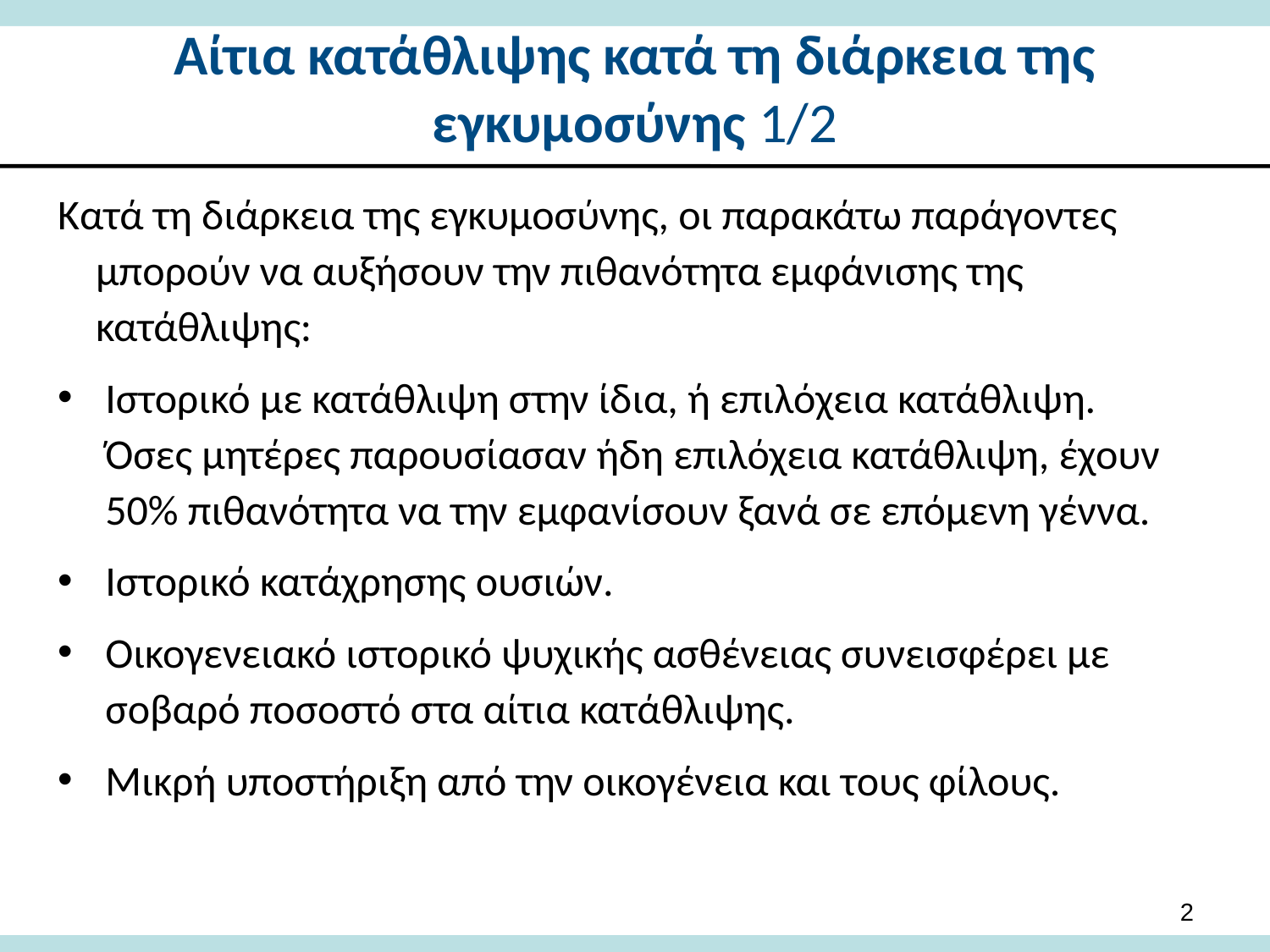

# Αίτια κατάθλιψης κατά τη διάρκεια της εγκυμοσύνης 1/2
Κατά τη διάρκεια της εγκυμοσύνης, οι παρακάτω παράγοντες μπορούν να αυξήσουν την πιθανότητα εμφάνισης της κατάθλιψης:
Ιστορικό με κατάθλιψη στην ίδια, ή επιλόχεια κατάθλιψη. Όσες μητέρες παρουσίασαν ήδη επιλόχεια κατάθλιψη, έχουν 50% πιθανότητα να την εμφανίσουν ξανά σε επόμενη γέννα.
Ιστορικό κατάχρησης ουσιών.
Οικογενειακό ιστορικό ψυχικής ασθένειας συνεισφέρει με σοβαρό ποσοστό στα αίτια κατάθλιψης.
Μικρή υποστήριξη από την οικογένεια και τους φίλους.

2